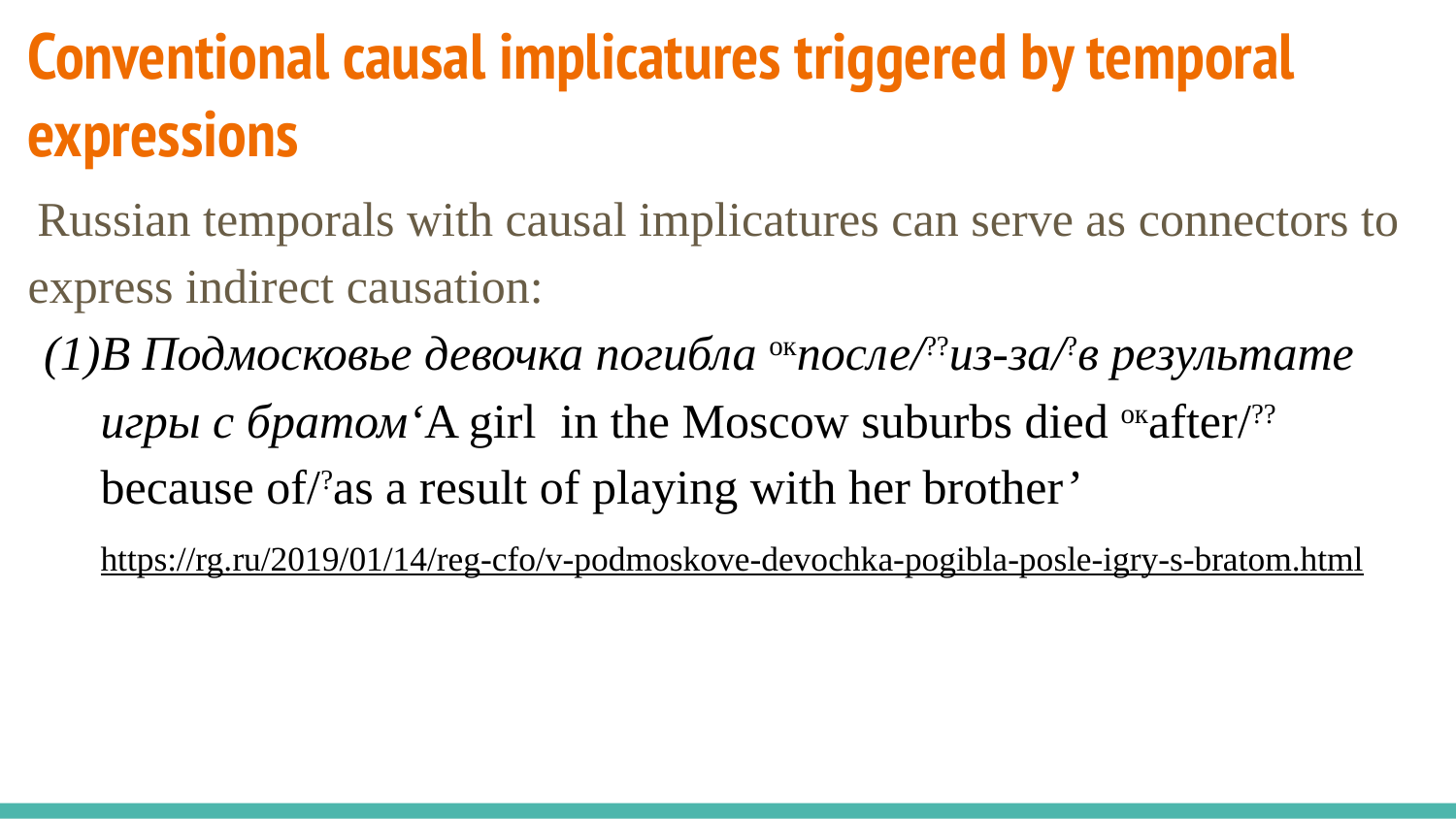

# Conventional causal implicatures triggered by temporal expressions
 Russian temporals with causal implicatures can serve as connectors to express indirect causation:
В Подмосковье девочка погибла окпосле/??из-за/?в результате игры с братом‘A girl  in the Moscow suburbs died окafter/??because of/?as a result of playing with her brother’ https://rg.ru/2019/01/14/reg-cfo/v-podmoskove-devochka-pogibla-posle-igry-s-bratom.html